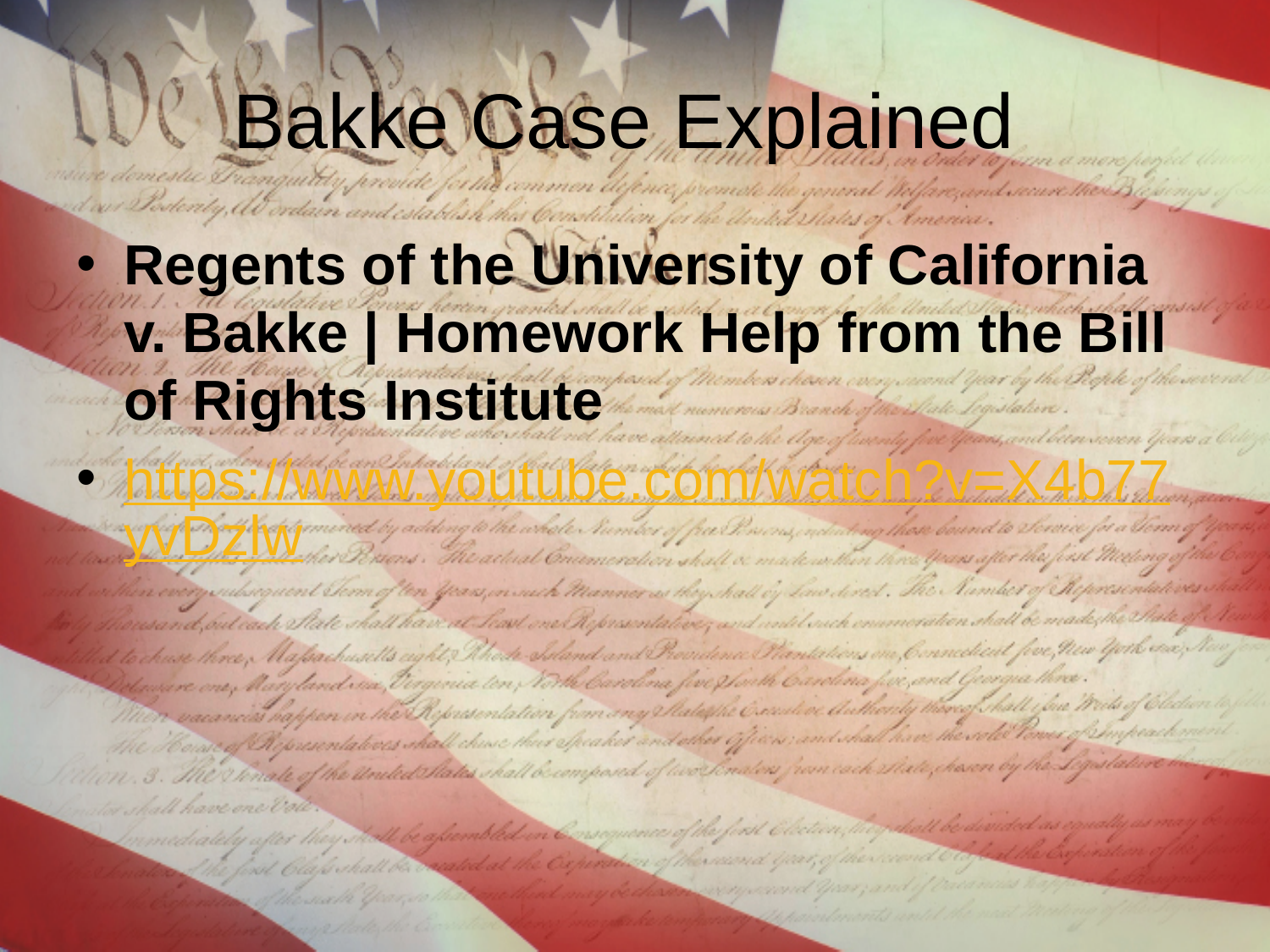

# Bakke Case Explained
Regents of the University of California v. Bakke | Homework Help from the Bill of Rights Institute
https://www.youtube.com/watch?v=X4b77yvDzlw